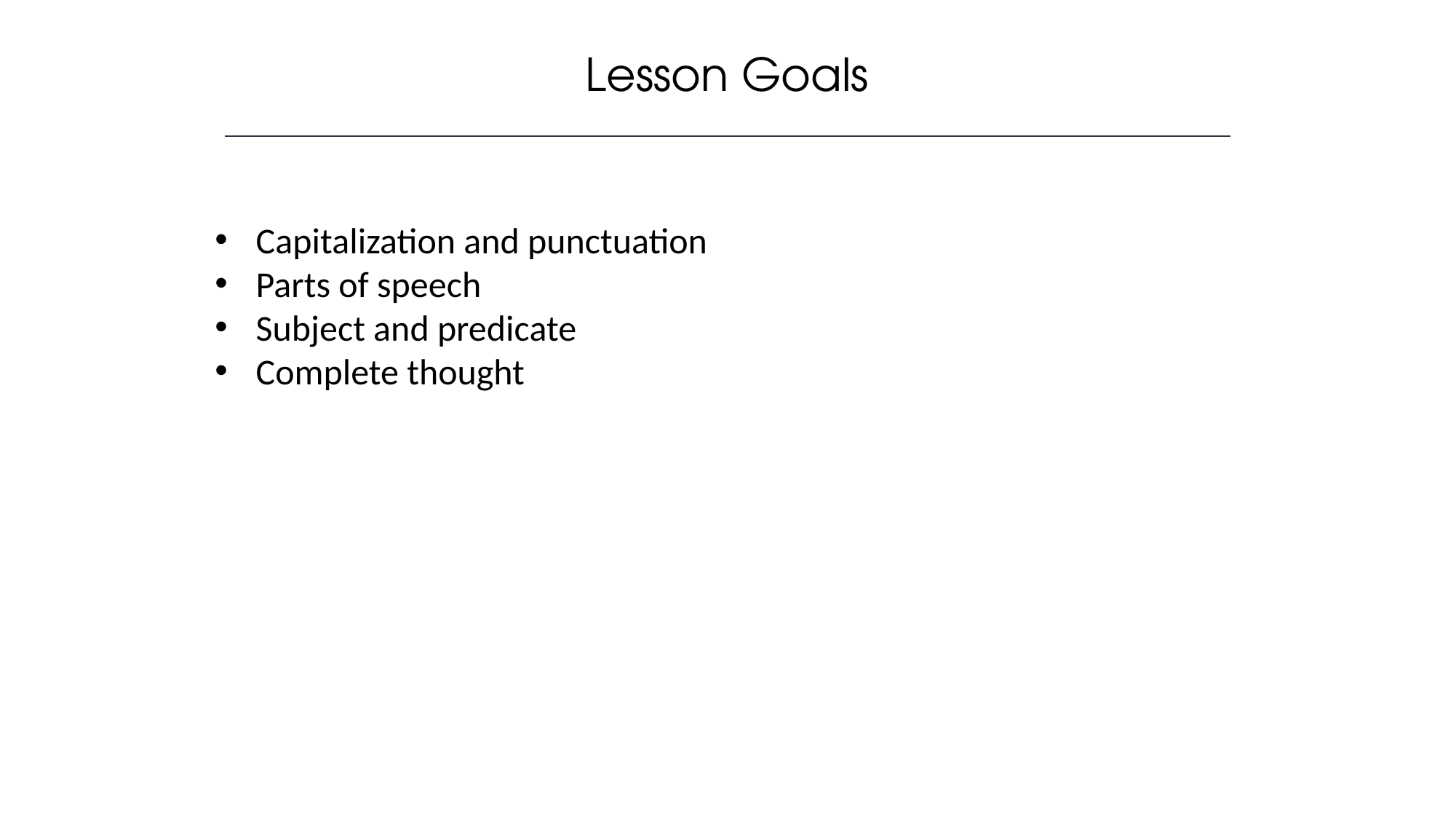

Lesson Goals
Capitalization and punctuation
Parts of speech
Subject and predicate
Complete thought